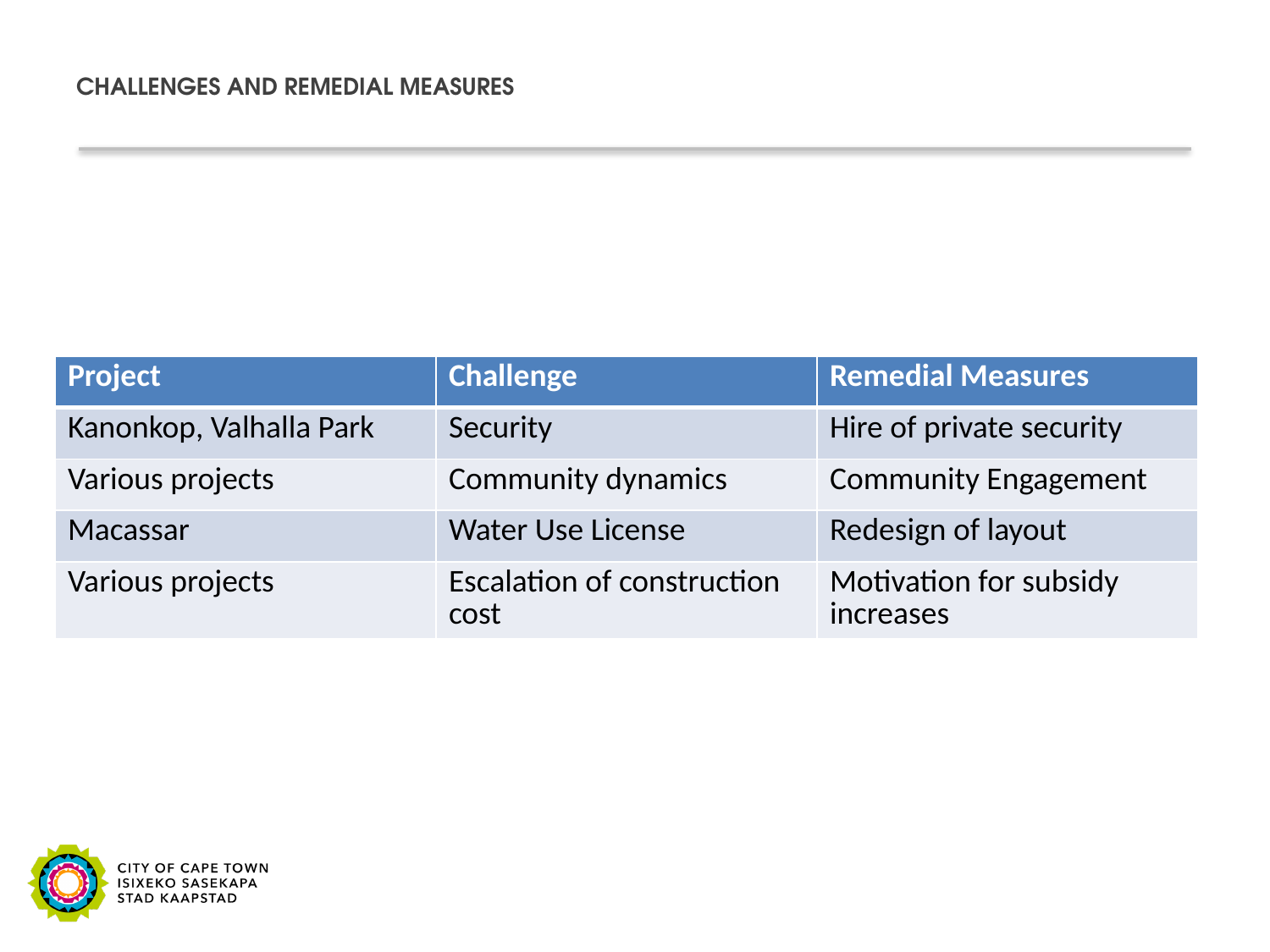

# CHALLENGES AND REMEDIAL MEASURES
| Project | Challenge | Remedial Measures |
| --- | --- | --- |
| Kanonkop, Valhalla Park | Security | Hire of private security |
| Various projects | Community dynamics | Community Engagement |
| Macassar | Water Use License | Redesign of layout |
| Various projects | Escalation of construction cost | Motivation for subsidy increases |